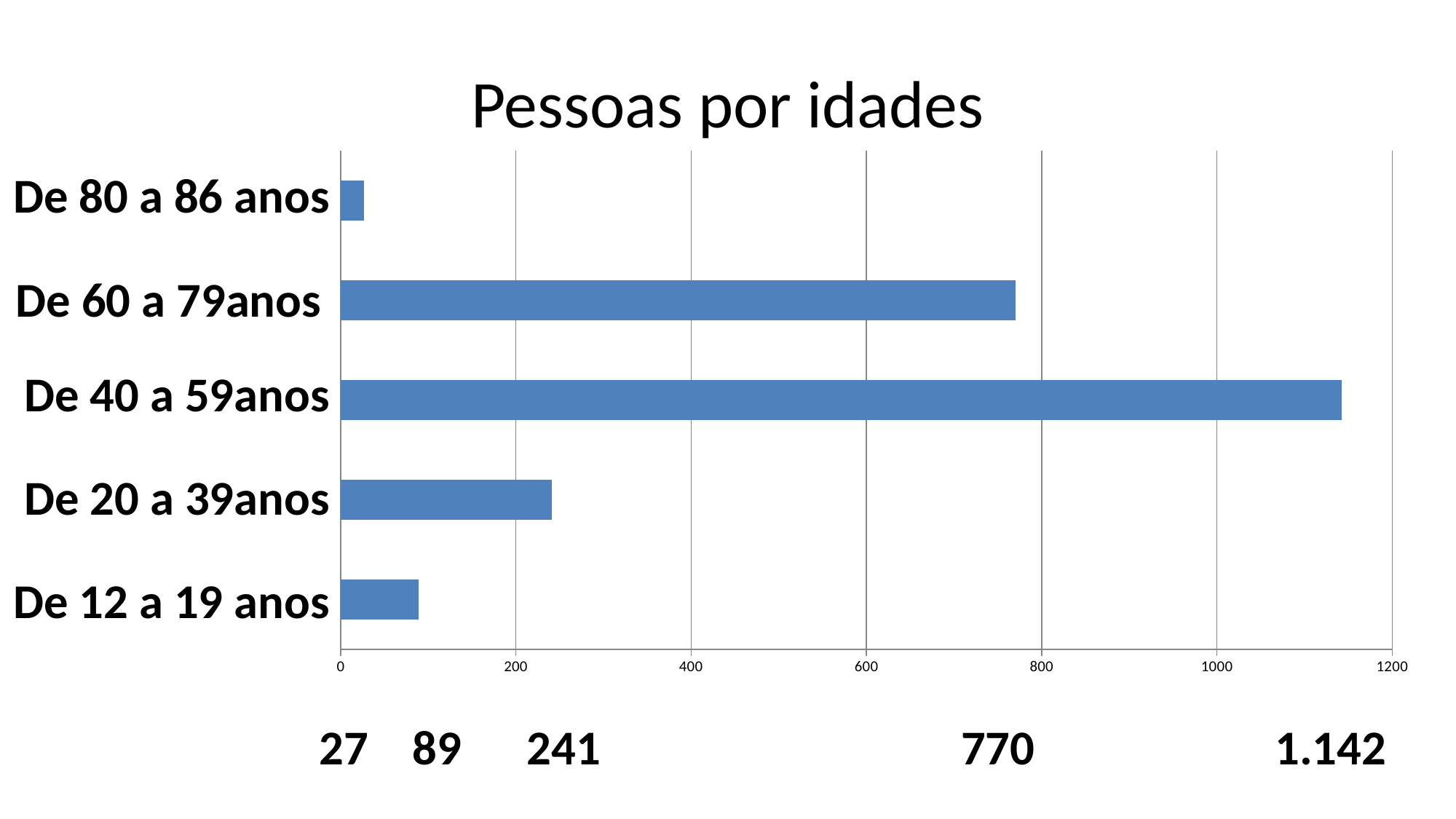

Pessoas por idades

### Chart

| Category |  |
|---|---|
| De 12 a 19 anos | 89.0 |
| De 20 a 39 anos | 241.0 |
| De 40 a 59 anos | 1142.0 |
| De 60 a 79 anos | 770.0 |
| De 80 a 86 anos | 27.0 |
De 80 a 86 anos
De 60 a 79anos
De 40 a 59anos
De 20 a 39anos
De 12 a 19 anos
 27    89      241                                 770                      1.142